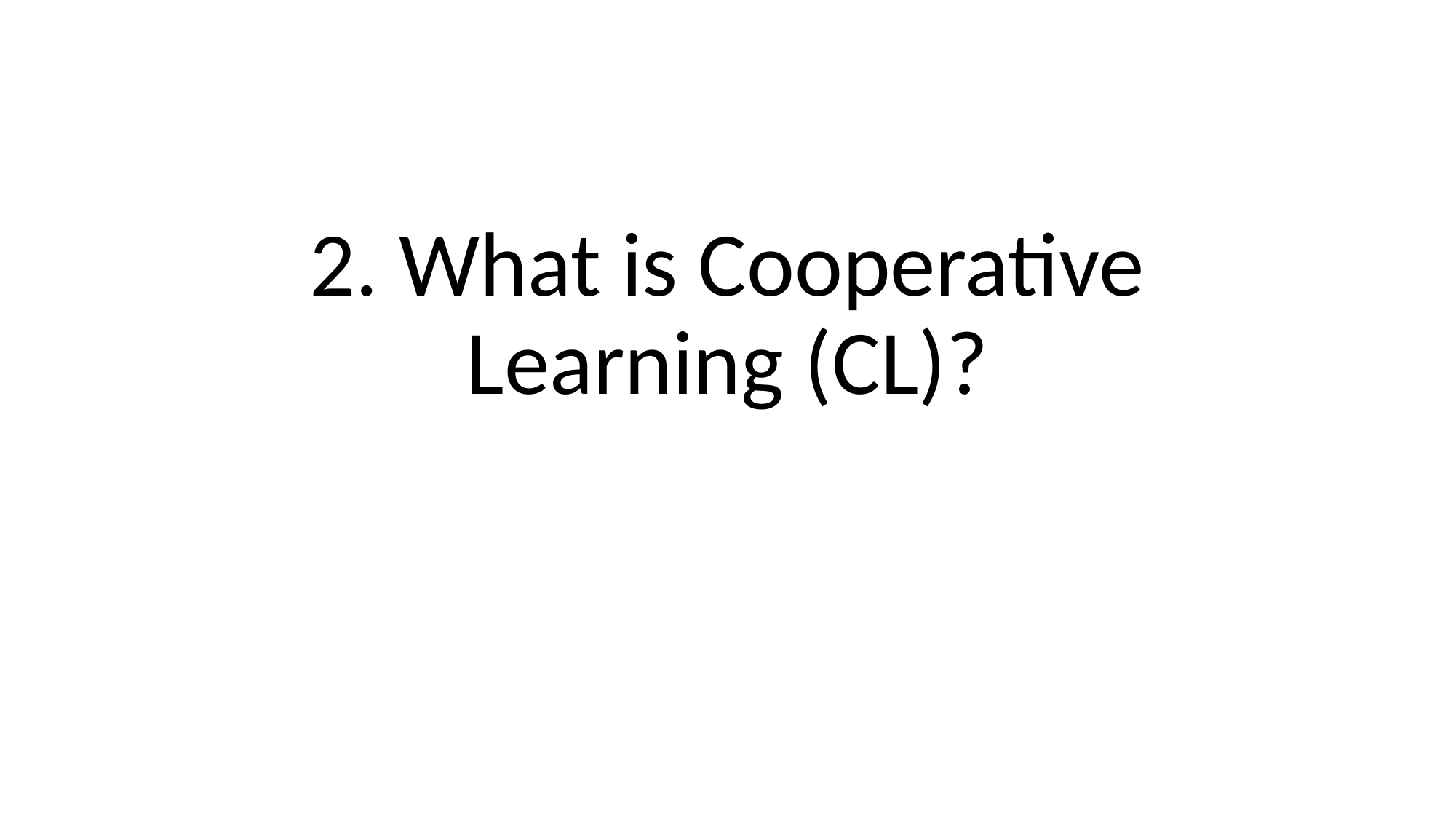

# 2. What is Cooperative Learning (CL)?